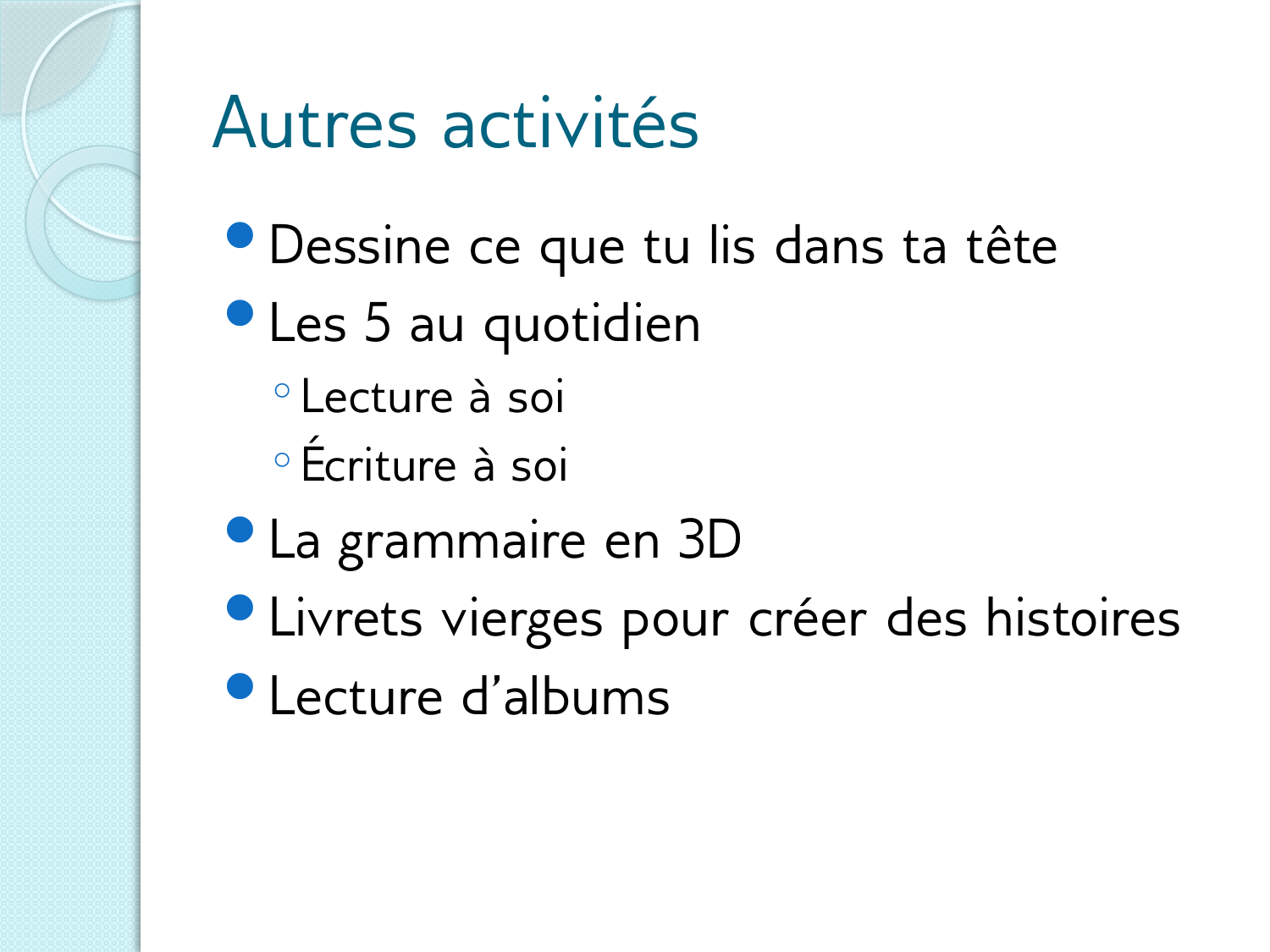

# Autres activités
Dessine ce que tu lis dans ta tête
Les 5 au quotidien
Lecture à soi
Écriture à soi
La grammaire en 3D
Livrets vierges pour créer des histoires
Lecture d’albums